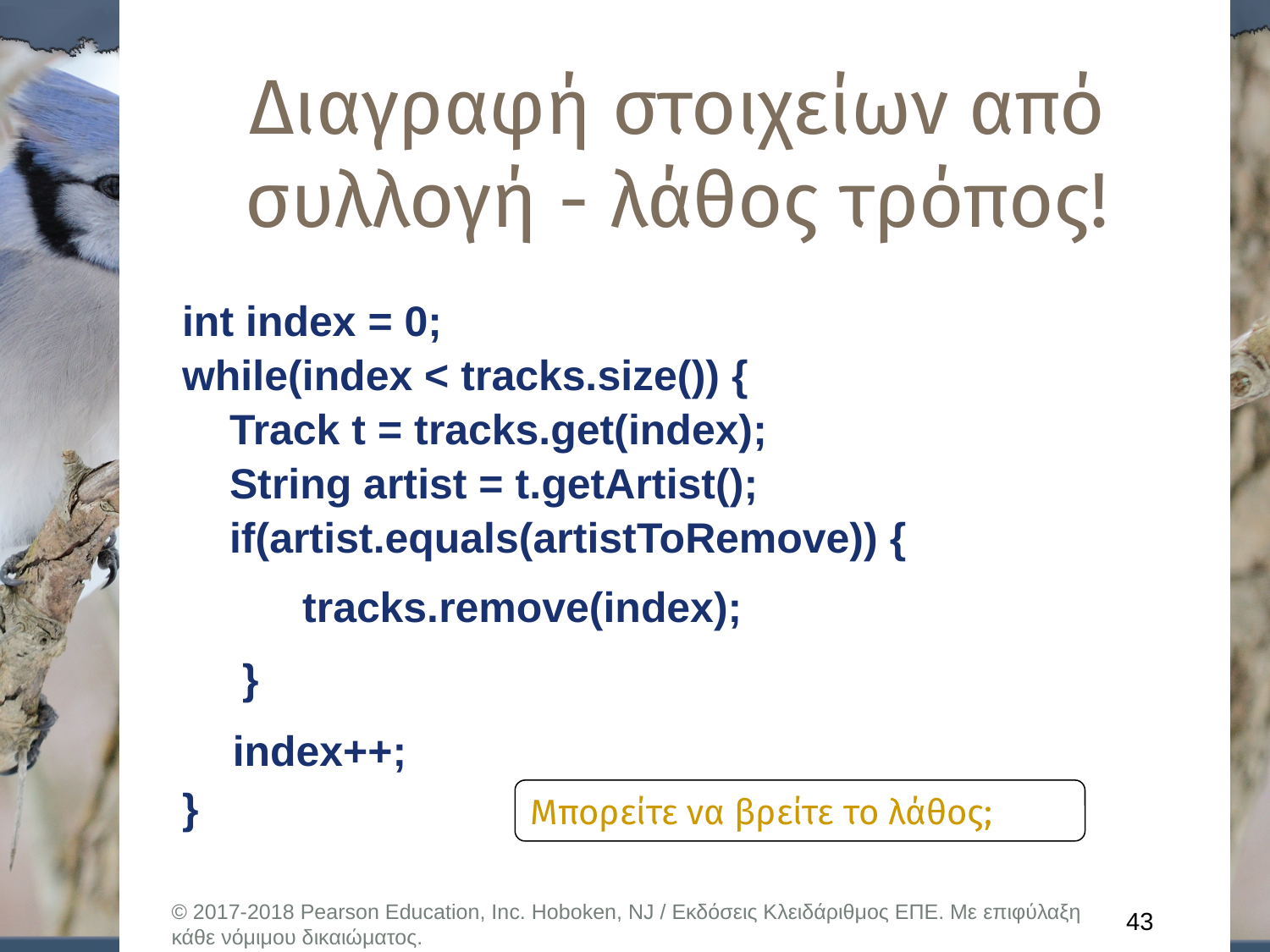

# Διαγραφή στοιχείων από συλλογή - λάθος τρόπος!
int index = 0;
while(index < tracks.size()) {
    Track t = tracks.get(index);
    String artist = t.getArtist();
    if(artist.equals(artistToRemove)) {
        tracks.remove(index);
    }
    index++;
}
Μπορείτε να βρείτε το λάθος;
© 2017-2018 Pearson Education, Inc. Hoboken, NJ / Εκδόσεις Κλειδάριθμος ΕΠΕ. Με επιφύλαξη κάθε νόμιμου δικαιώματος.